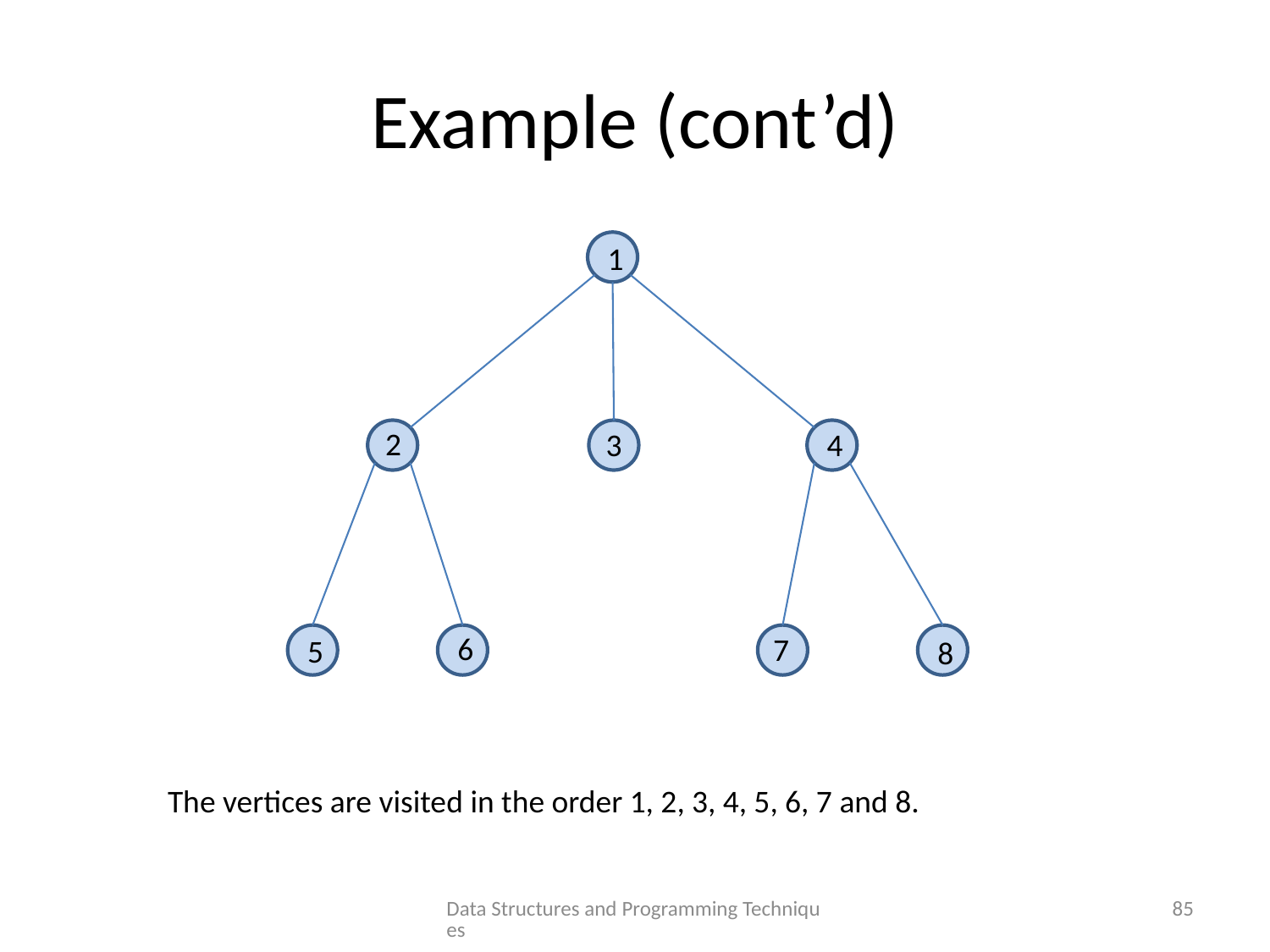

# Example (cont’d)

1
2
3
4

6
7

5

8
The vertices are visited in the order 1, 2, 3, 4, 5, 6, 7 and 8.
Data Structures and Programming Techniques
85